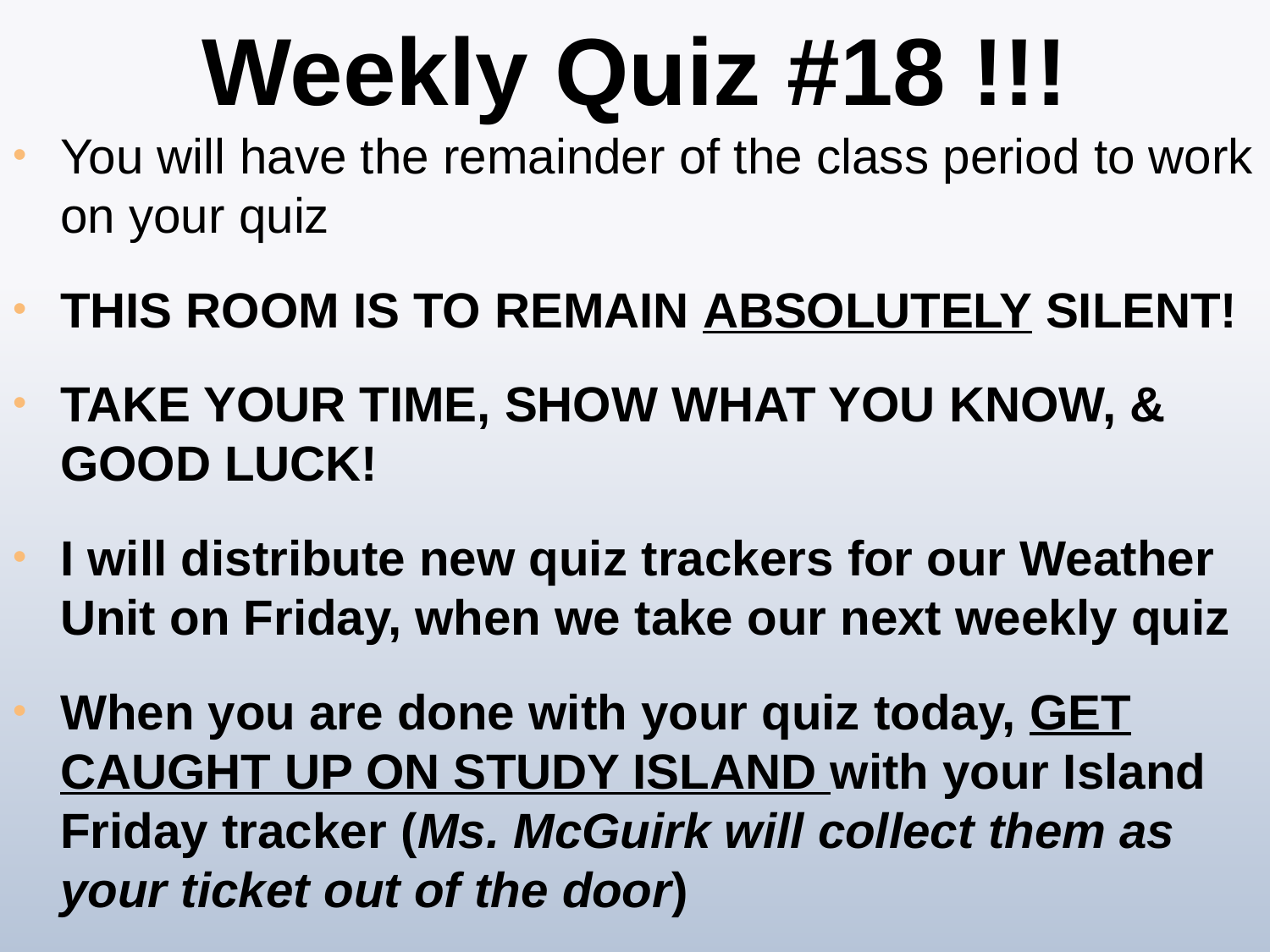

# Weekly Quiz #18 !!!
You will have the remainder of the class period to work on your quiz
THIS ROOM IS TO REMAIN ABSOLUTELY SILENT!
TAKE YOUR TIME, SHOW WHAT YOU KNOW, & GOOD LUCK!
I will distribute new quiz trackers for our Weather Unit on Friday, when we take our next weekly quiz
When you are done with your quiz today, GET CAUGHT UP ON STUDY ISLAND with your Island Friday tracker (Ms. McGuirk will collect them as your ticket out of the door)